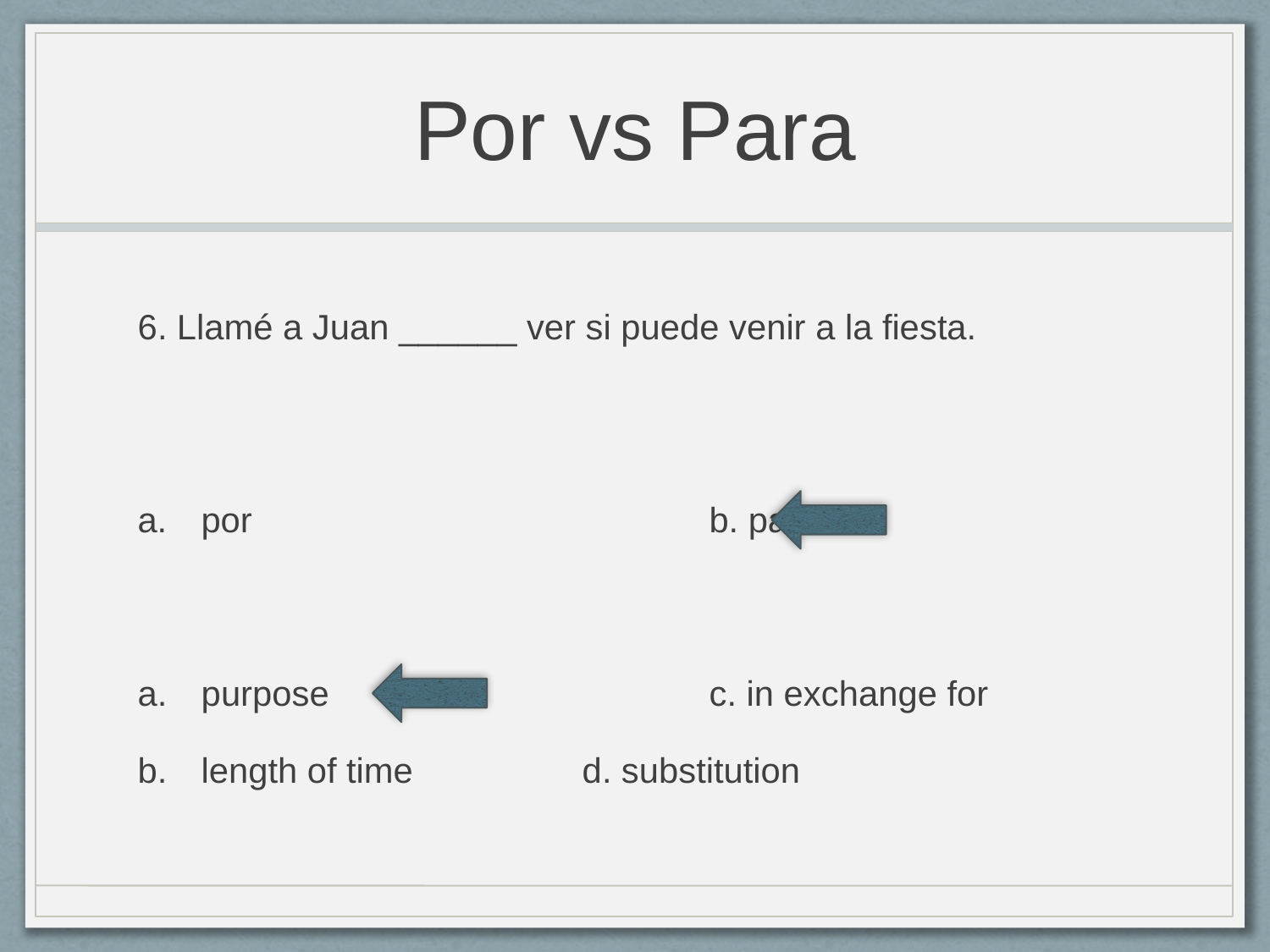

# Por vs Para
6. Llamé a Juan ______ ver si puede venir a la fiesta.
por				b. para

purpose			c. in exchange for
length of time		d. substitution